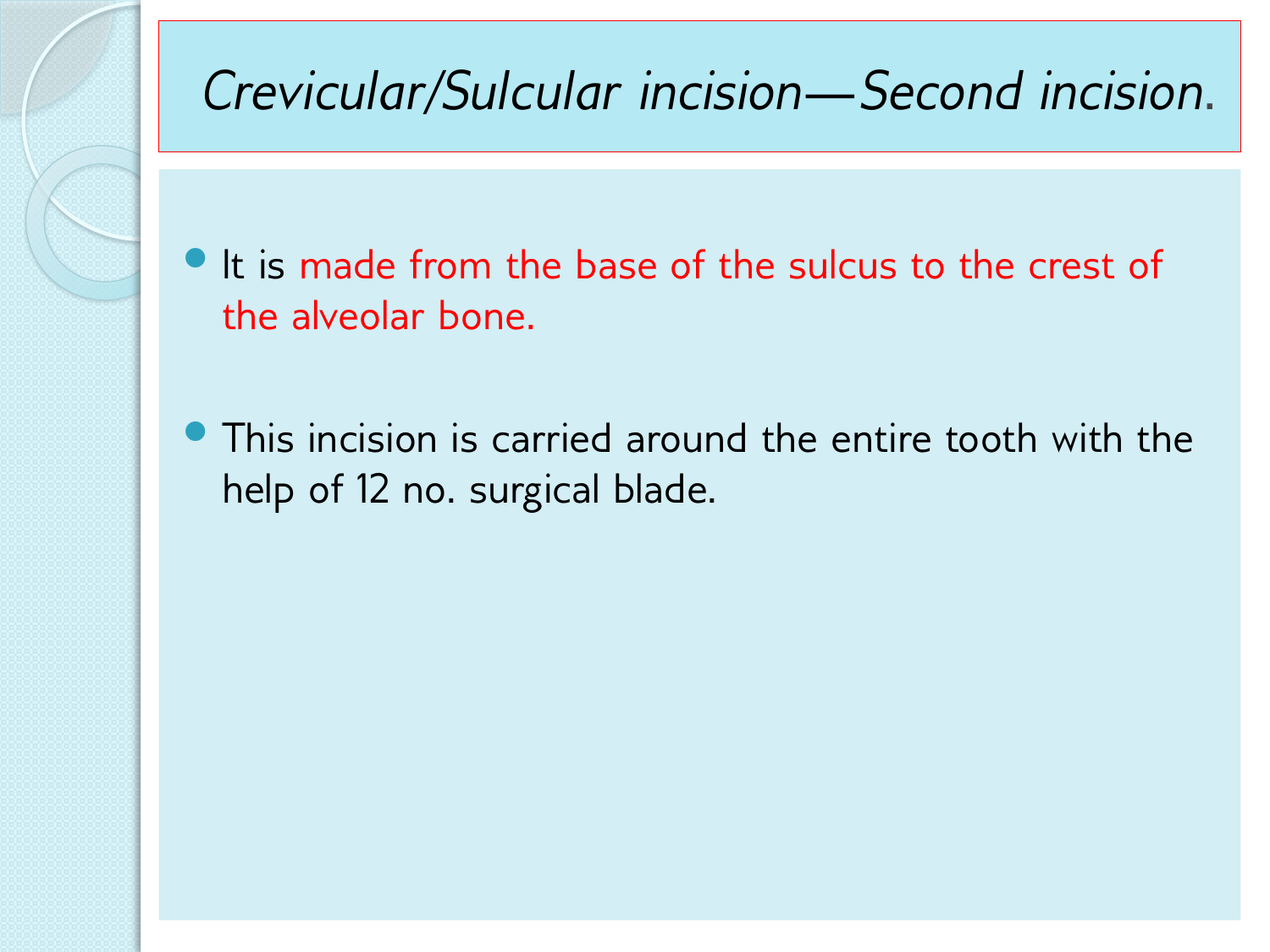

# Crevicular/Sulcular incision—Second incision.

It is made from the base of the sulcus to the crest of the alveolar bone.

This incision is carried around the entire tooth with the help of 12 no. surgical blade.